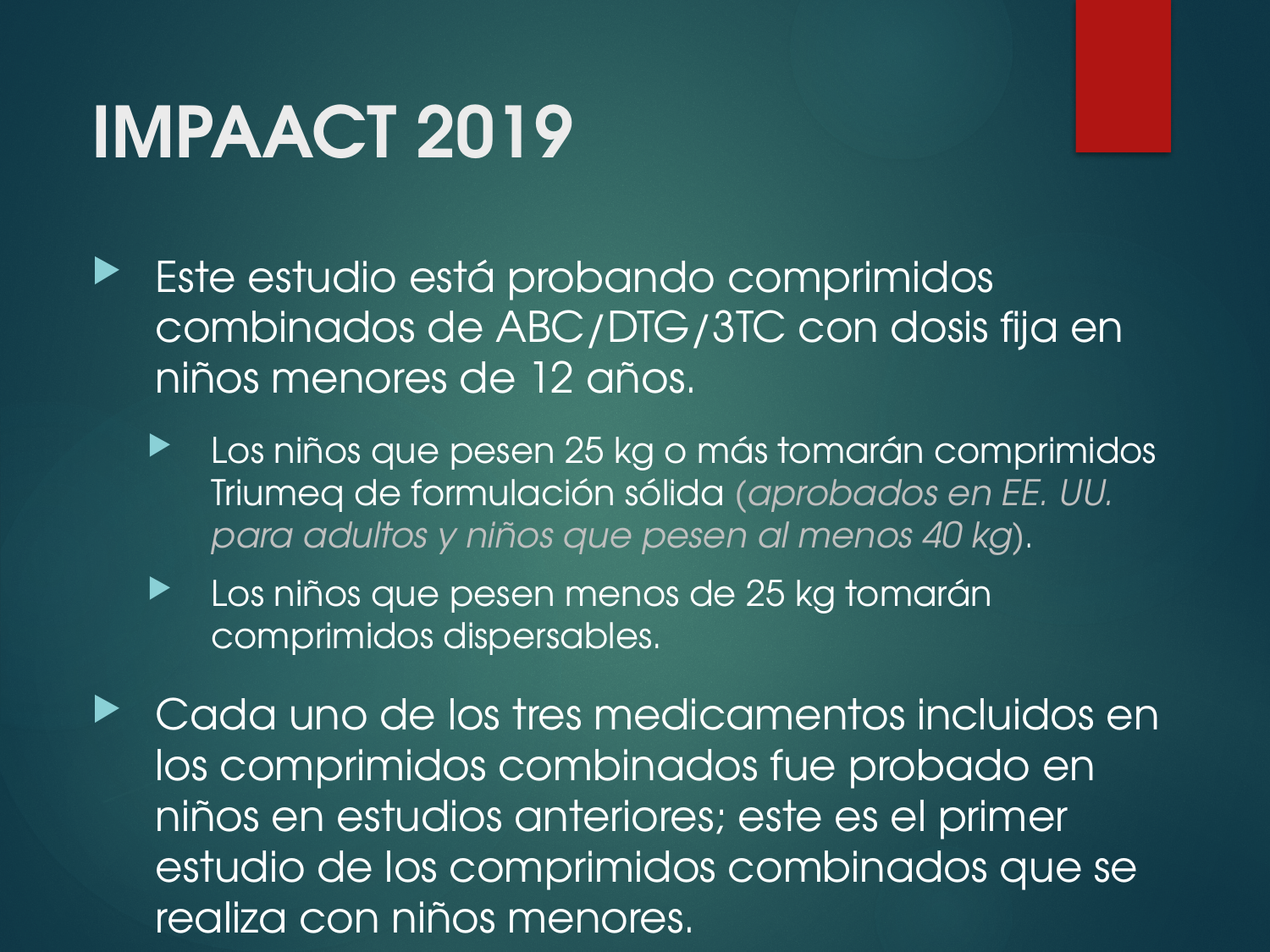

# IMPAACT 2019
Este estudio está probando comprimidos combinados de ABC/DTG/3TC con dosis fija en niños menores de 12 años.
Los niños que pesen 25 kg o más tomarán comprimidos Triumeq de formulación sólida (aprobados en EE. UU. para adultos y niños que pesen al menos 40 kg).
Los niños que pesen menos de 25 kg tomarán comprimidos dispersables.
Cada uno de los tres medicamentos incluidos en los comprimidos combinados fue probado en niños en estudios anteriores; este es el primer estudio de los comprimidos combinados que se realiza con niños menores.